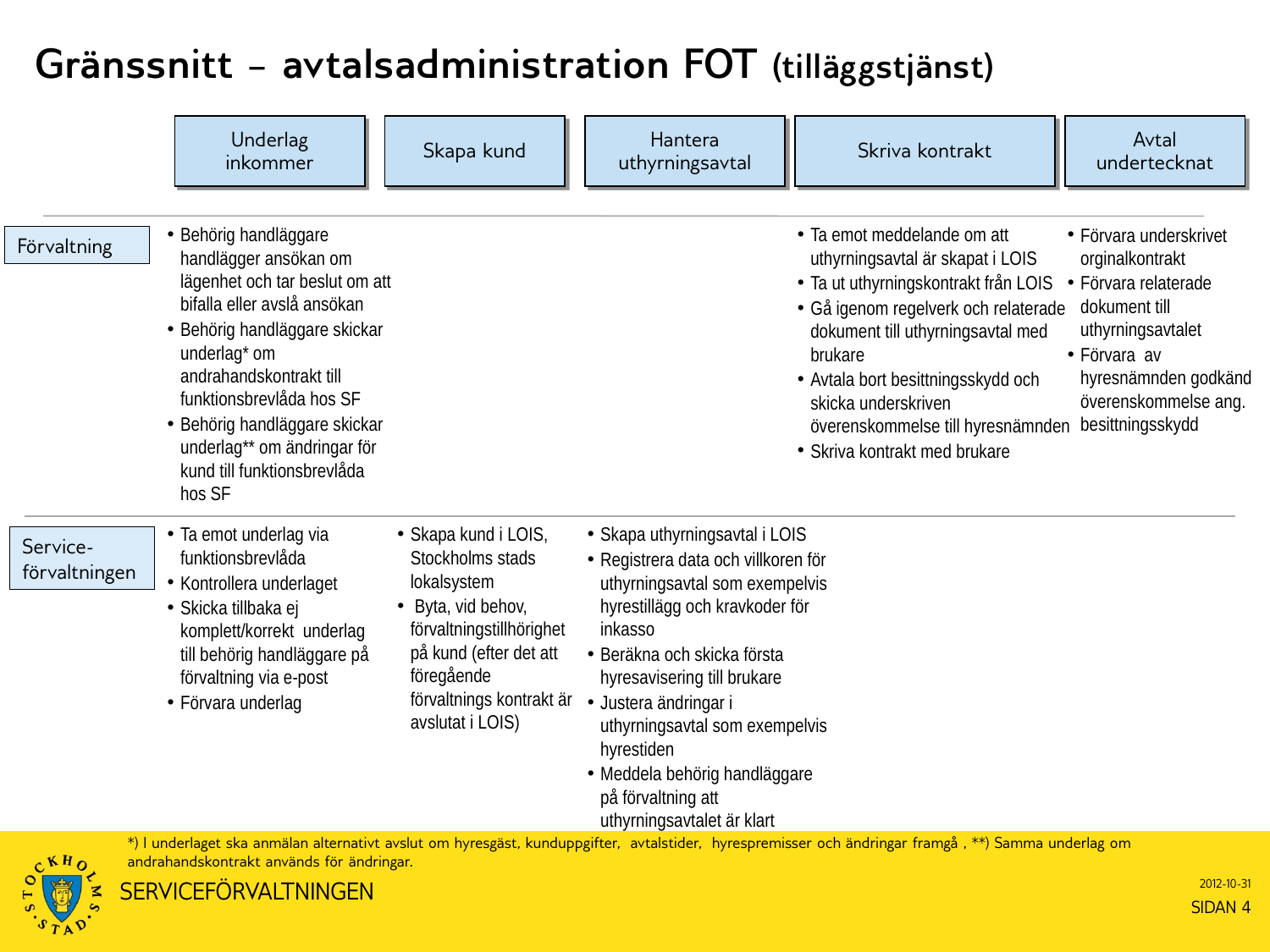

# Gränssnitt – avtalsadministration FOT (tilläggstjänst)
Underlag inkommer
Skapa kund
Hantera uthyrningsavtal
Skriva kontrakt
Avtal undertecknat
Behörig handläggare handlägger ansökan om lägenhet och tar beslut om att bifalla eller avslå ansökan
Behörig handläggare skickar underlag* om andrahandskontrakt till  funktionsbrevlåda hos SF
Behörig handläggare skickar underlag** om ändringar för kund till funktionsbrevlåda hos SF

Ta emot meddelande om att uthyrningsavtal är skapat i LOIS
Ta ut uthyrningskontrakt från LOIS
Gå igenom regelverk och relaterade dokument till uthyrningsavtal med brukare
Avtala bort besittningsskydd och skicka underskriven överenskommelse till hyresnämnden
Skriva kontrakt med brukare
Förvara underskrivet orginalkontrakt
Förvara relaterade dokument till uthyrningsavtalet
Förvara  av hyresnämnden godkänd överenskommelse ang. besittningsskydd
Förvaltning
Ta emot underlag via funktionsbrevlåda
Kontrollera underlaget
Skicka tillbaka ej komplett/korrekt  underlag   till behörig handläggare på förvaltning via e-post
Förvara underlag

Skapa kund i LOIS, Stockholms stads lokalsystem
 Byta, vid behov, förvaltningstillhörighet på kund (efter det att föregående förvaltnings kontrakt är avslutat i LOIS)

Skapa uthyrningsavtal i LOIS
Registrera data och villkoren för uthyrningsavtal som exempelvis hyrestillägg och kravkoder för inkasso
Beräkna och skicka första hyresavisering till brukare
Justera ändringar i uthyrningsavtal som exempelvis hyrestiden
Meddela behörig handläggare på förvaltning att uthyrningsavtalet är klart
Service-förvaltningen
*) I underlaget ska anmälan alternativt avslut om hyresgäst, kunduppgifter,  avtalstider,  hyrespremisser och ändringar framgå , **) Samma underlag om andrahandskontrakt används för ändringar.

SERVICEFÖRVALTNINGEN
2012-10-31
SIDAN 4